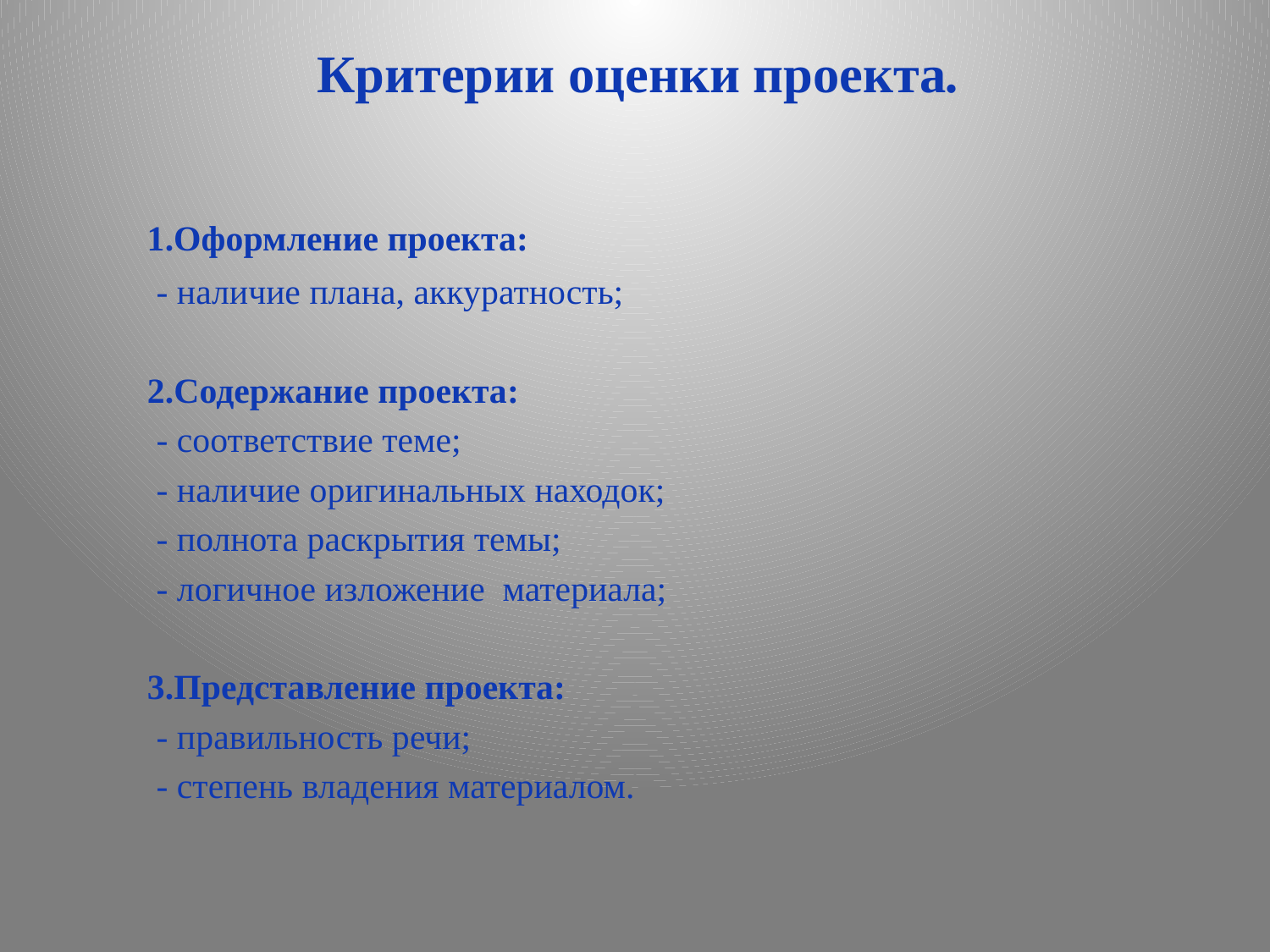

Критерии оценки проекта.

     1.Оформление проекта:
         - наличие плана, аккуратность;

        2.Содержание проекта:
         - соответствие теме;
         - наличие оригинальных находок;
         - полнота раскрытия темы;
         - логичное изложение  материала;

        3.Представление проекта:
         - правильность речи;
         - степень владения материалом.
#